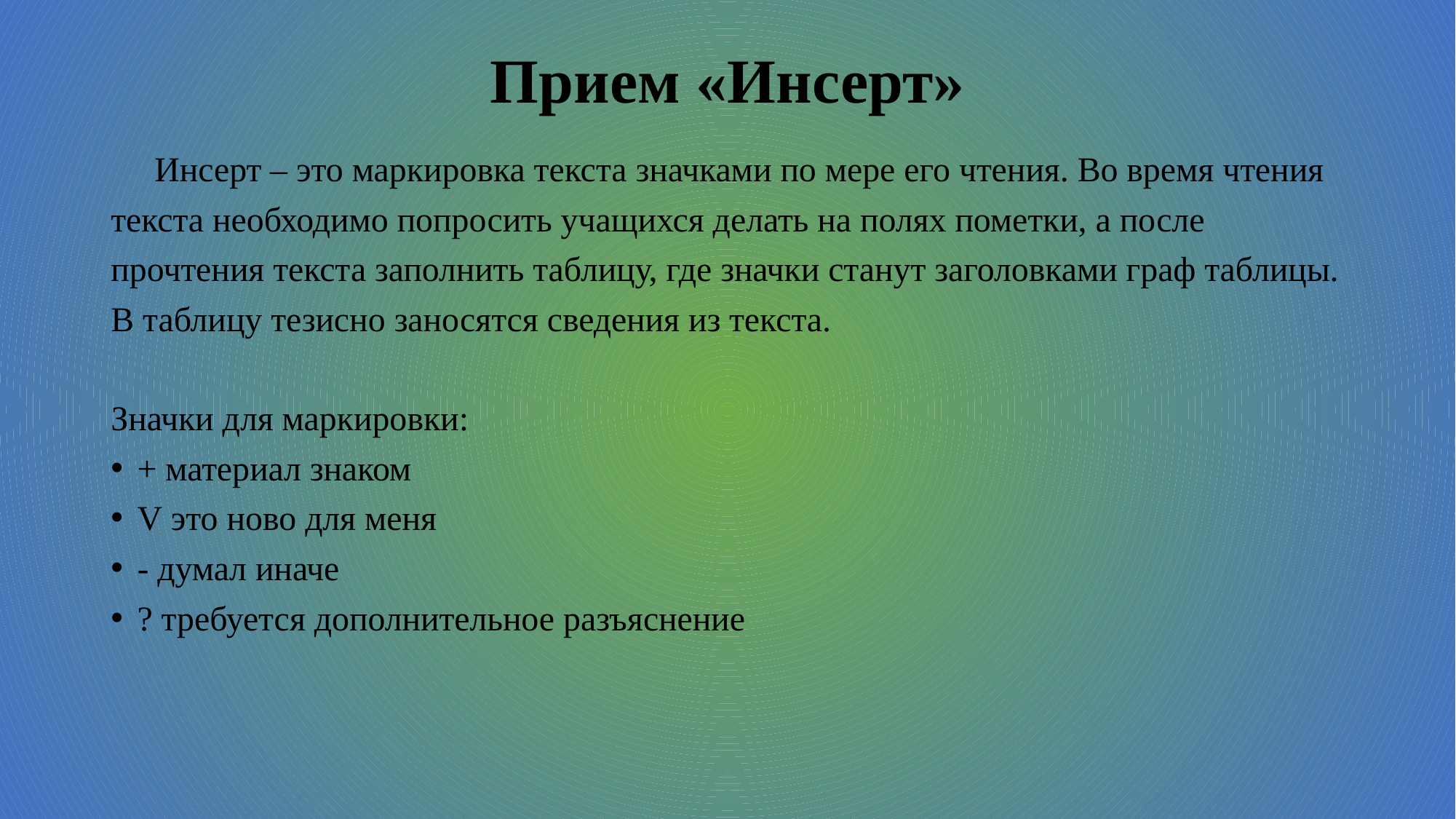

# Прием «Инсерт»
     Инсерт – это маркировка текста значками по мере его чтения. Во время чтения текста необходимо попросить учащихся делать на полях пометки, а после прочтения текста заполнить таблицу, где значки станут заголовками граф таблицы. В таблицу тезисно заносятся сведения из текста.

Значки для маркировки:
+ материал знаком
V это ново для меня
- думал иначе
? требуется дополнительное разъяснение